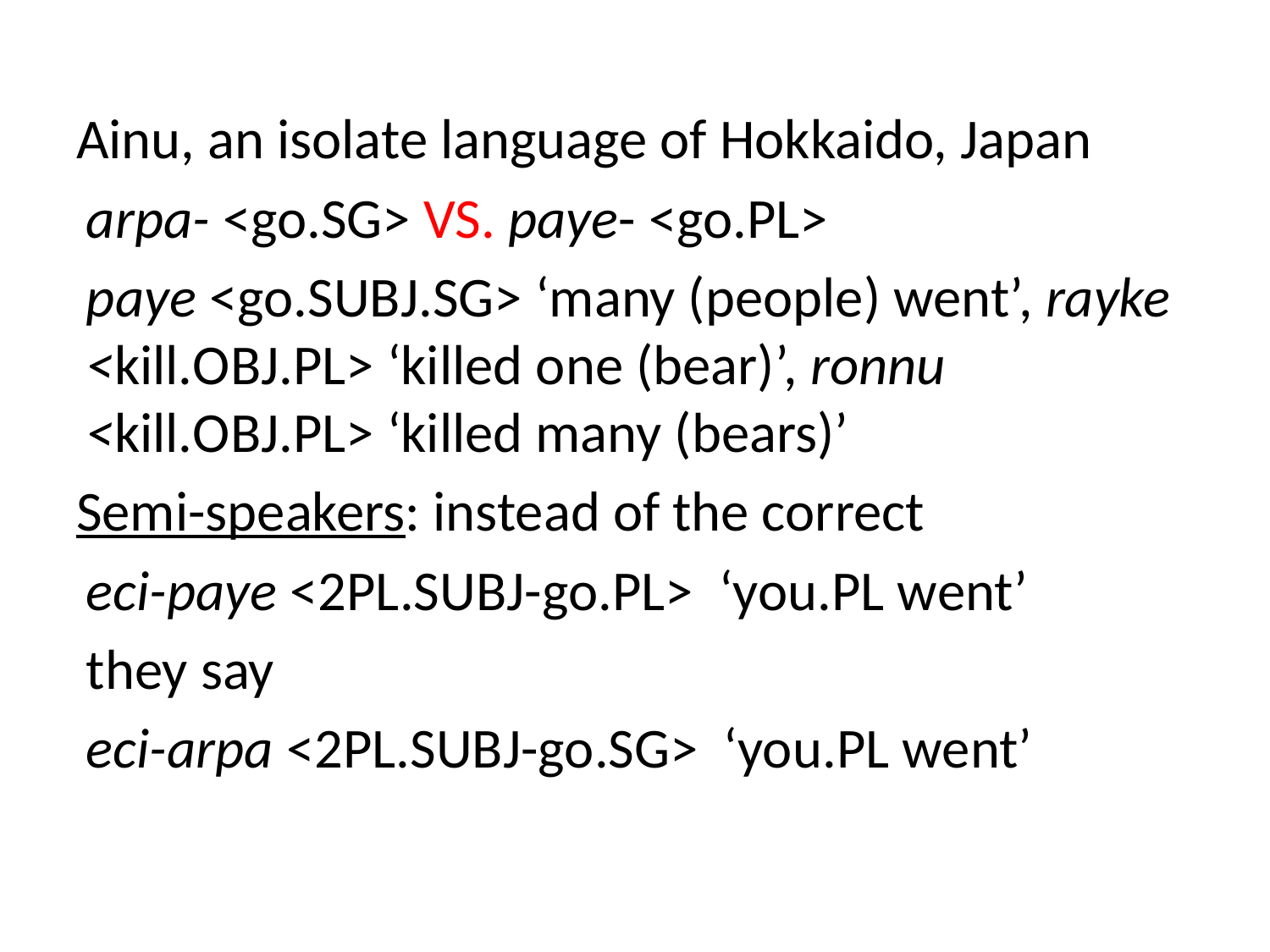

Ainu, an isolate language of Hokkaido, Japan
arpa- <go.sg> VS. paye- <go.pl>
paye <go.subj.sg> ‘many (people) went’, rayke <kill.obj.pl> ‘killed one (bear)’, ronnu <kill.obj.pl> ‘killed many (bears)’
Semi-speakers: instead of the correct
eci-paye <2pl.subj-go.pl>  ‘you.pl went’
they say
eci-arpa <2pl.subj-go.sg>  ‘you.pl went’